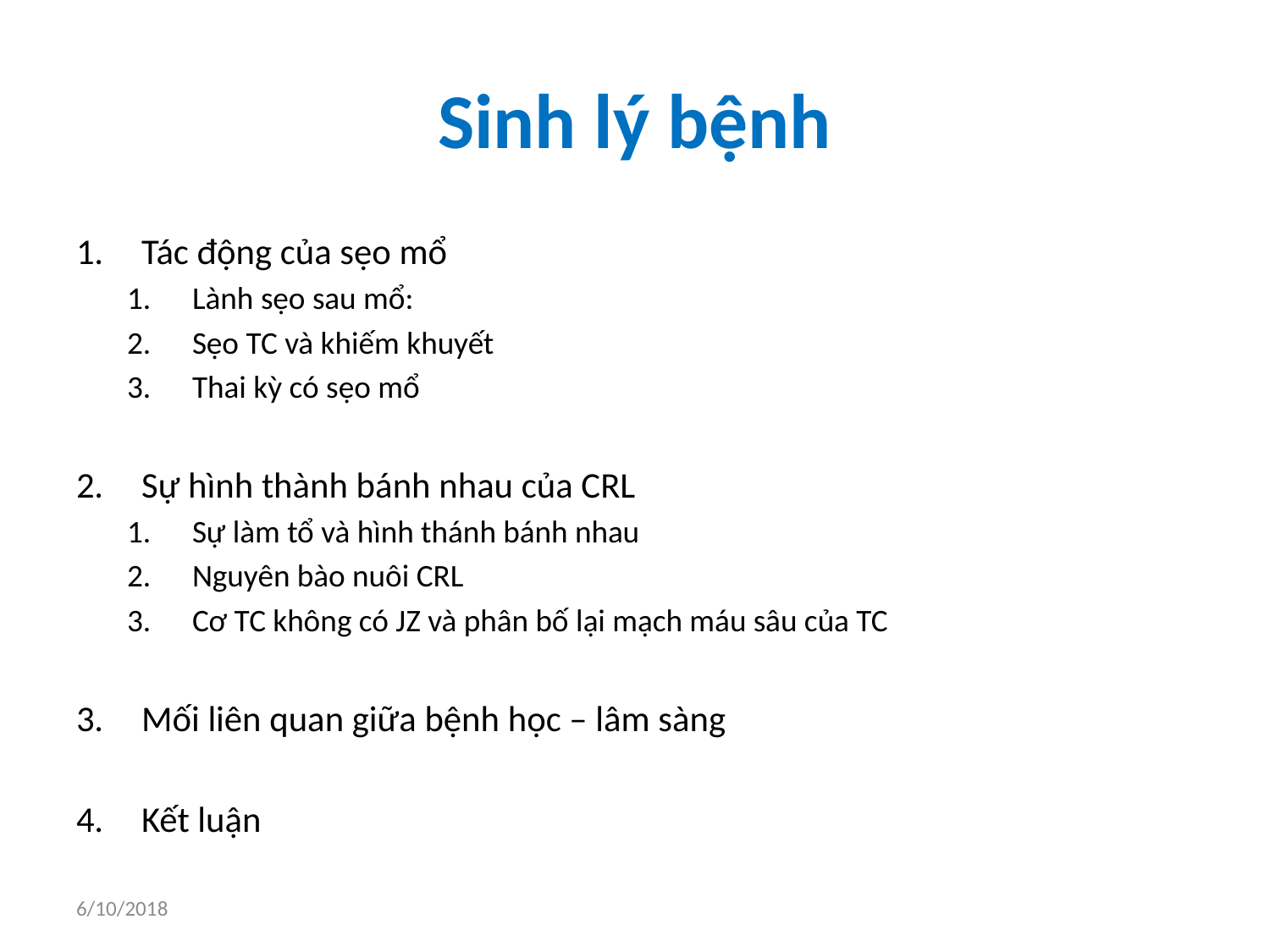

# Sinh lý bệnh
Tác động của sẹo mổ
Lành sẹo sau mổ:
Sẹo TC và khiếm khuyết
Thai kỳ có sẹo mổ

Sự hình thành bánh nhau của CRL
Sự làm tổ và hình thánh bánh nhau
Nguyên bào nuôi CRL
Cơ TC không có JZ và phân bố lại mạch máu sâu của TC

Mối liên quan giữa bệnh học – lâm sàng

Kết luận

6/10/2018